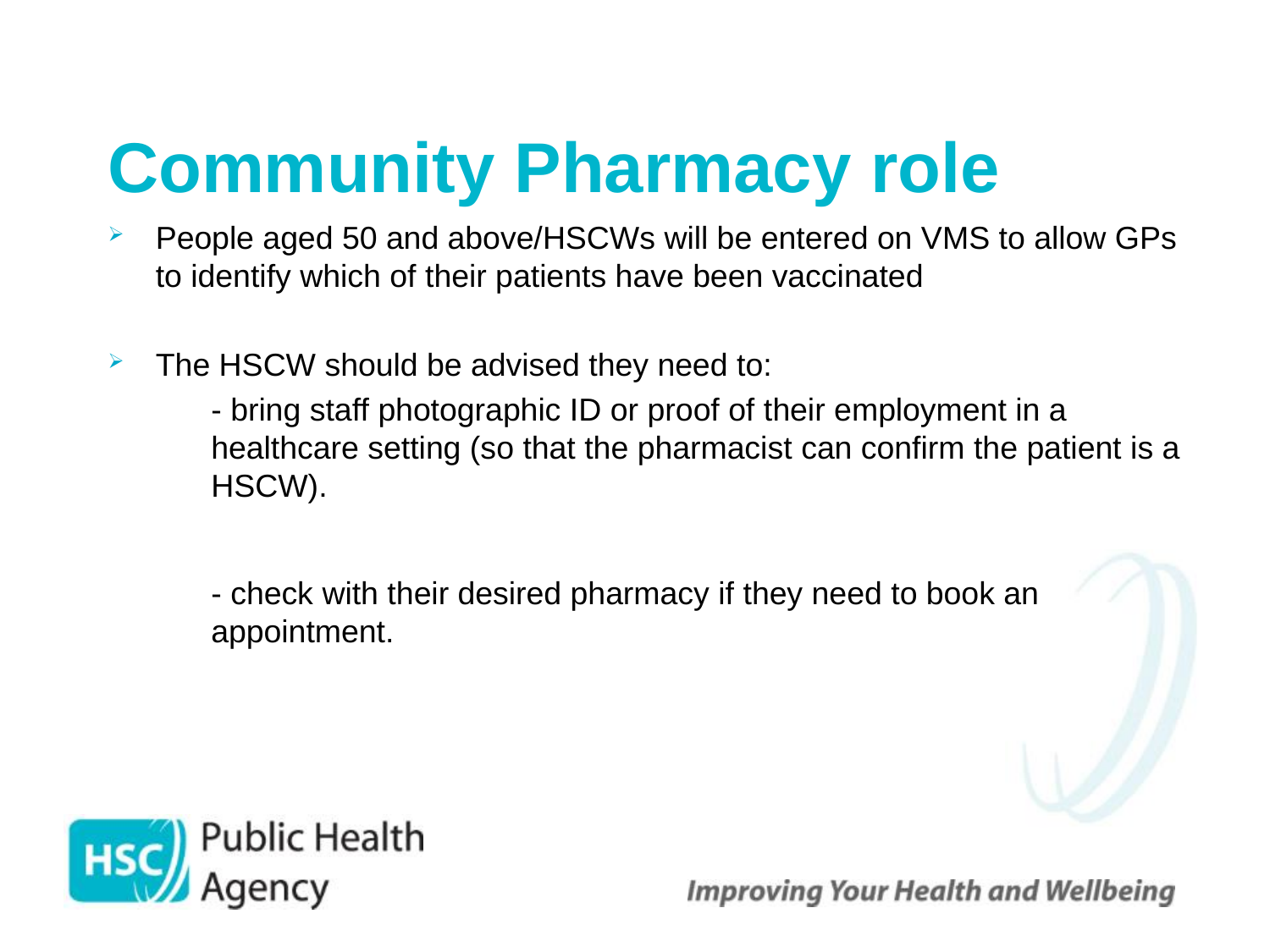

# Community Pharmacy role
People aged 50 and above/HSCWs will be entered on VMS to allow GPs to identify which of their patients have been vaccinated

The HSCW should be advised they need to:
- bring staff photographic ID or proof of their employment in a healthcare setting (so that the pharmacist can confirm the patient is a HSCW).

- check with their desired pharmacy if they need to book an appointment.